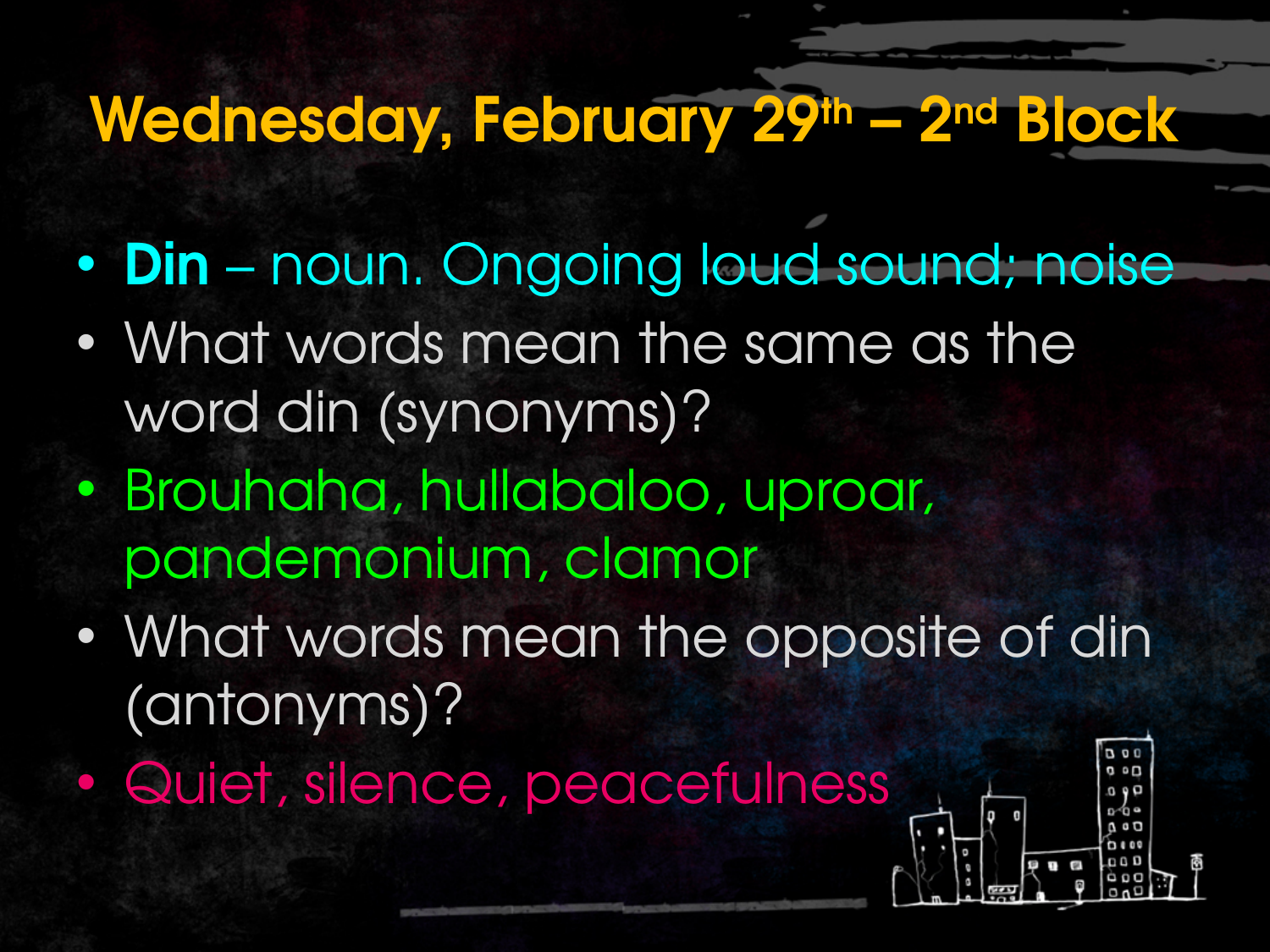

# Wednesday, February 29th – 2nd Block
Din – noun. Ongoing loud sound; noise
What words mean the same as the word din (synonyms)?
Brouhaha, hullabaloo, uproar, pandemonium, clamor
What words mean the opposite of din (antonyms)?
Quiet, silence, peacefulness